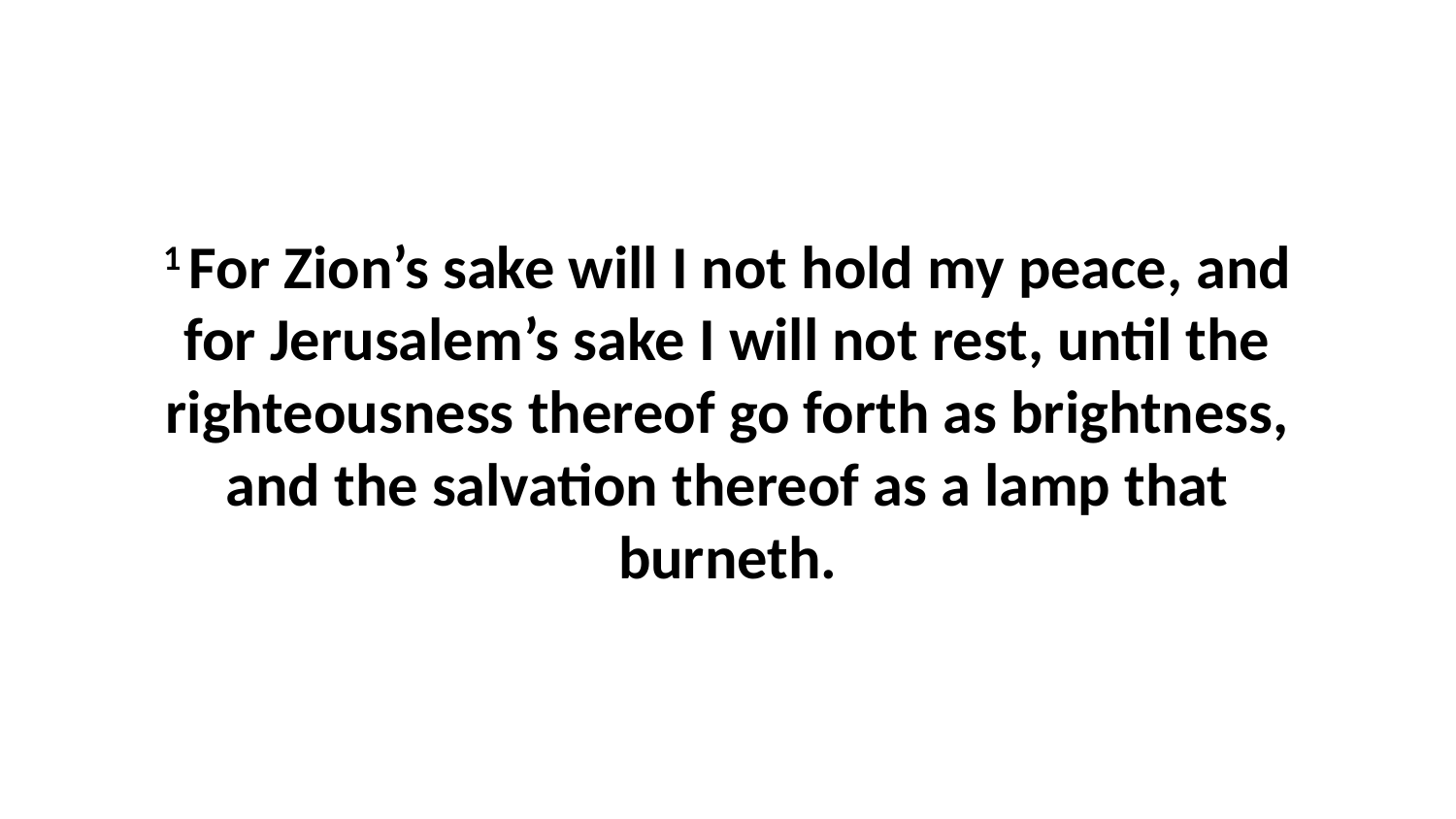

1 For Zion’s sake will I not hold my peace, and for Jerusalem’s sake I will not rest, until the righteousness thereof go forth as brightness, and the salvation thereof as a lamp that burneth.